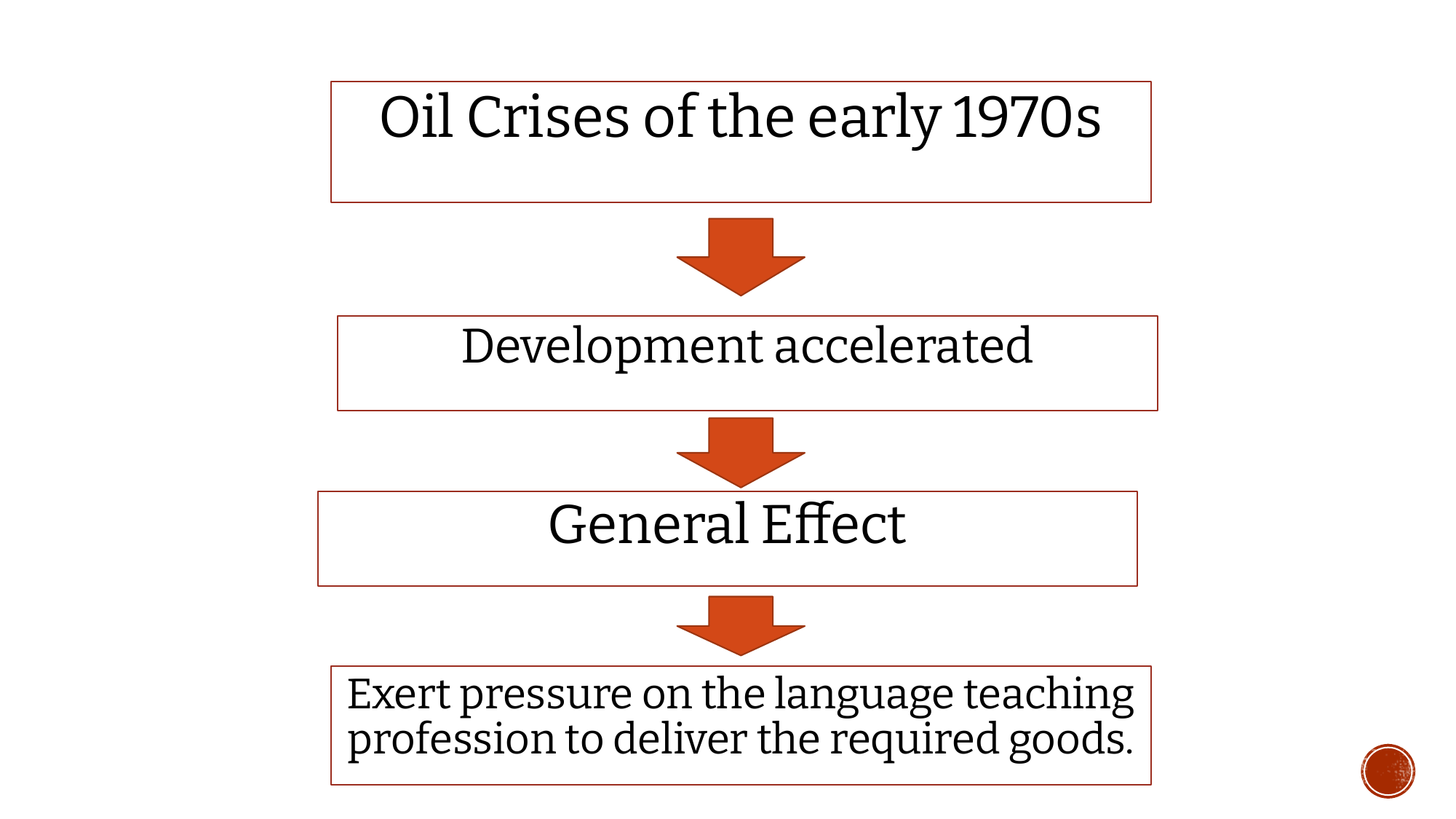

#
Oil Crises of the early 1970s

Development accelerated

General Effect

Exert pressure on the language teaching profession to deliver the required goods.